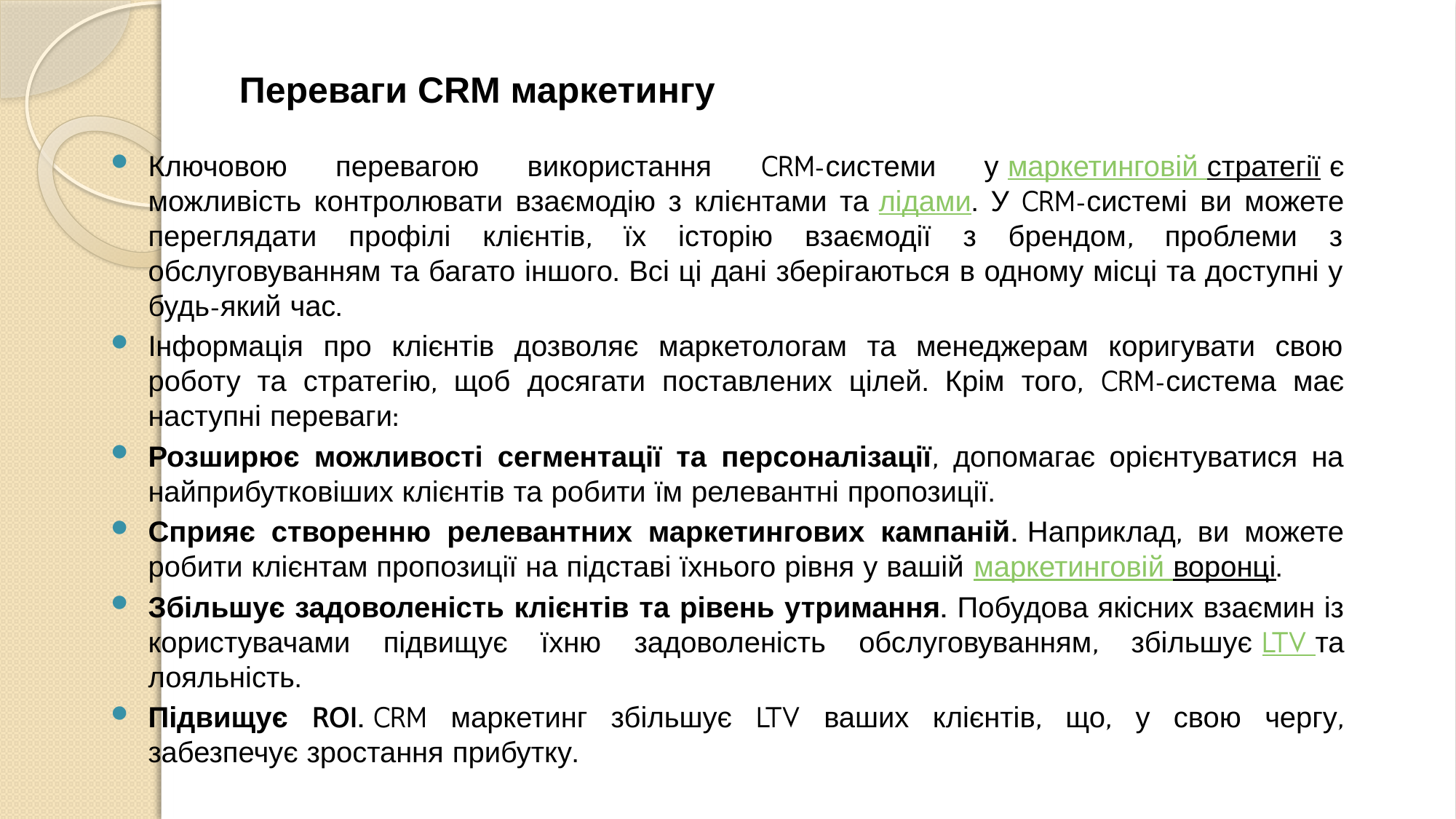

# Переваги CRM маркетингу

Ключовою перевагою використання CRM-системи у маркетинговій стратегії є можливість контролювати взаємодію з клієнтами та лідами. У CRM-системі ви можете переглядати профілі клієнтів, їх історію взаємодії з брендом, проблеми з обслуговуванням та багато іншого. Всі ці дані зберігаються в одному місці та доступні у будь-який час.
Інформація про клієнтів дозволяє маркетологам та менеджерам коригувати свою роботу та стратегію, щоб досягати поставлених цілей. Крім того, CRM-система має наступні переваги:
Розширює можливості сегментації та персоналізації, допомагає орієнтуватися на найприбутковіших клієнтів та робити їм релевантні пропозиції.
Сприяє створенню релевантних маркетингових кампаній. Наприклад, ви можете робити клієнтам пропозиції на підставі їхнього рівня у вашій маркетинговій воронці.
Збільшує задоволеність клієнтів та рівень утримання. Побудова якісних взаємин із користувачами підвищує їхню задоволеність обслуговуванням, збільшує LTV та лояльність.
Підвищує ROI. CRM маркетинг збільшує LTV ваших клієнтів, що, у свою чергу, забезпечує зростання прибутку.